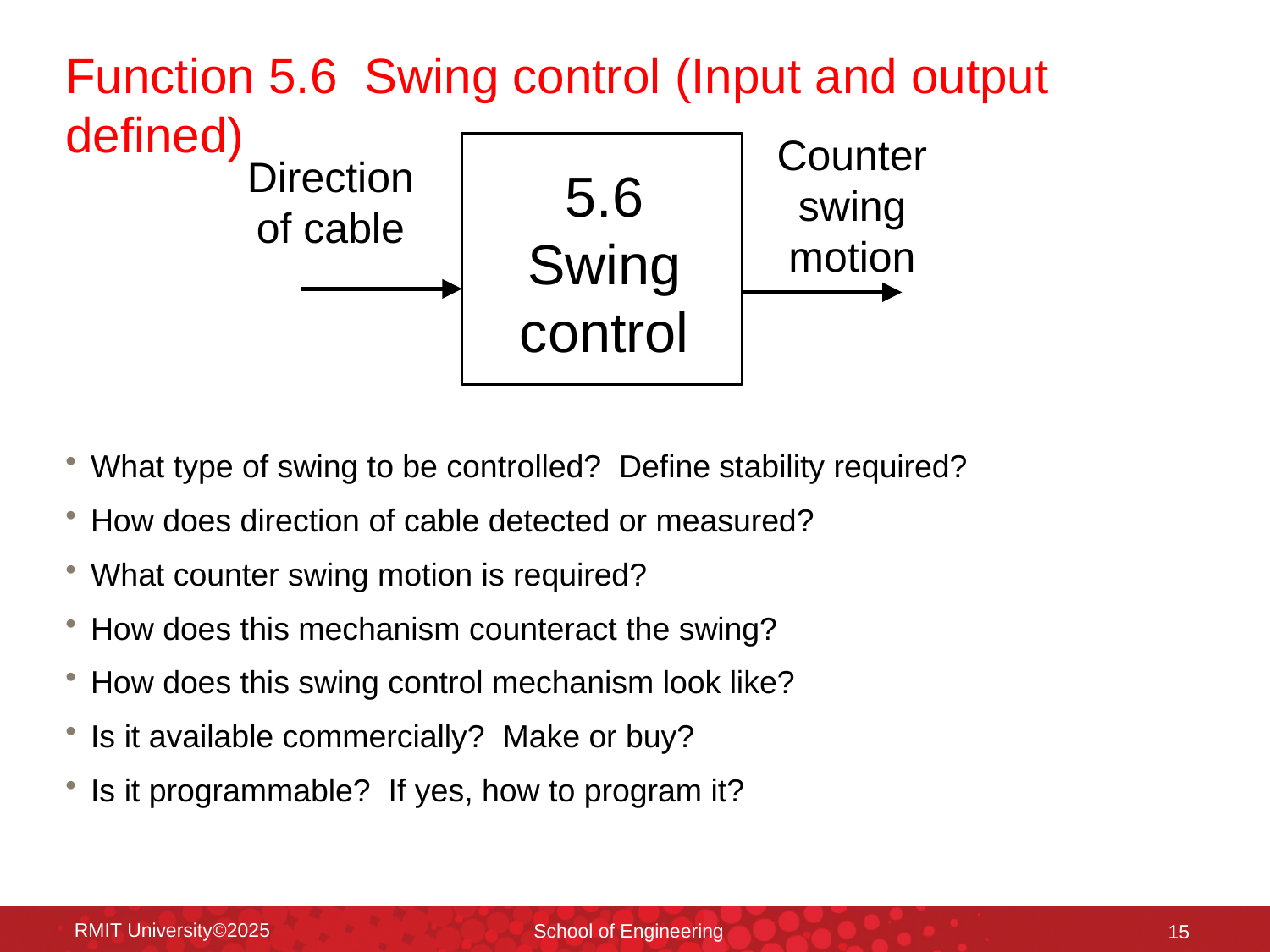

# Function 5.6  Swing control (Input and output defined)
Counter swing motion

Direction of cable
5.6 Swing control
What type of swing to be controlled?  Define stability required?
How does direction of cable detected or measured?
What counter swing motion is required?
How does this mechanism counteract the swing?
How does this swing control mechanism look like?
Is it available commercially?  Make or buy?
Is it programmable?  If yes, how to program it?

RMIT University©2025
School of Engineering
15